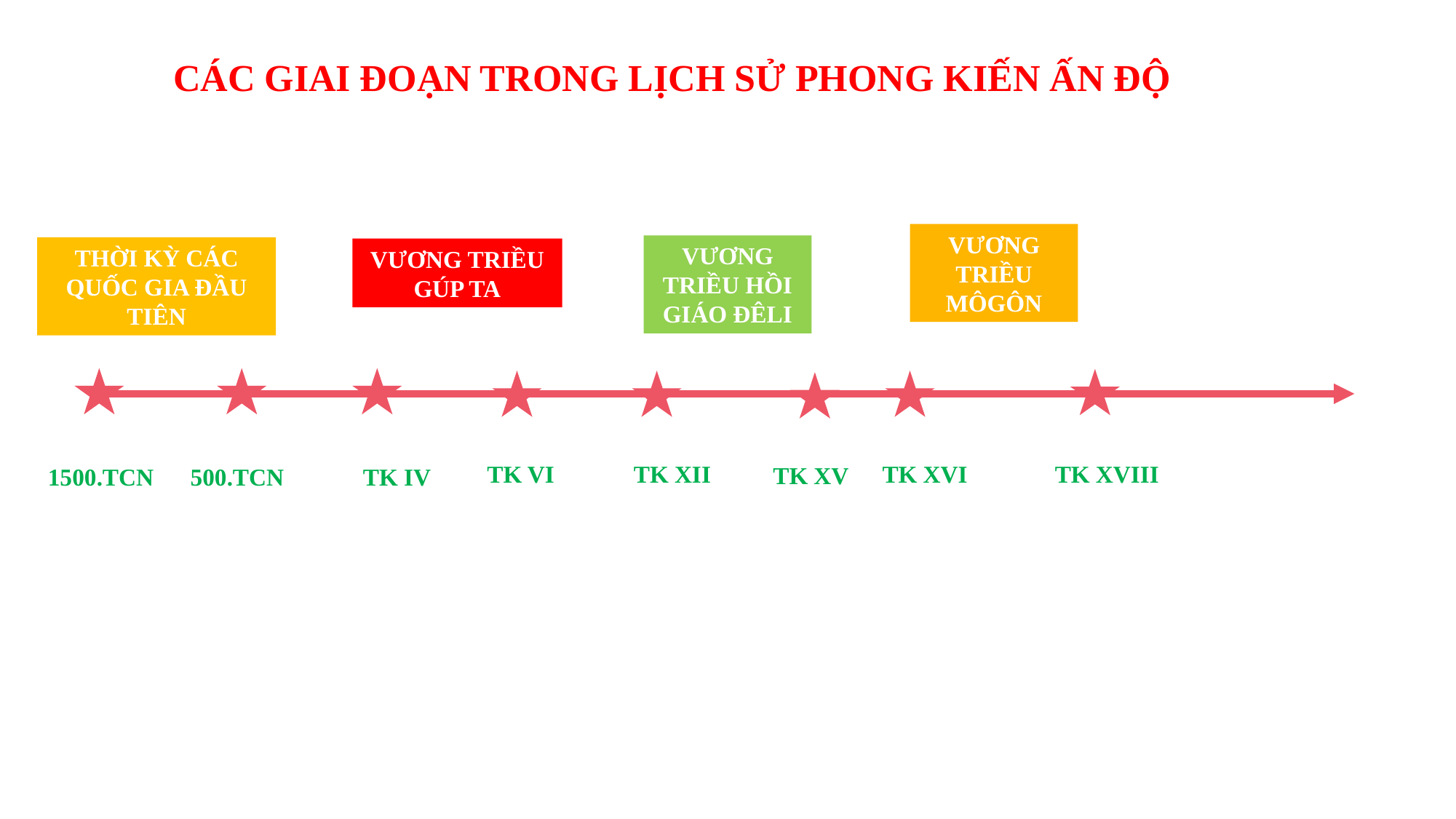

CÁC GIAI ĐOẠN TRONG LỊCH SỬ PHONG KIẾN ẤN ĐỘ
VƯƠNG TRIỀU MÔGÔN
VƯƠNG TRIỀU HỒI GIÁO ĐÊLI
THỜI KỲ CÁC QUỐC GIA ĐẦU TIÊN
VƯƠNG TRIỀU GÚP TA

TK VI
TK XII
TK XVI
TK XVIII
TK XV
1500.TCN
500.TCN
TK IV